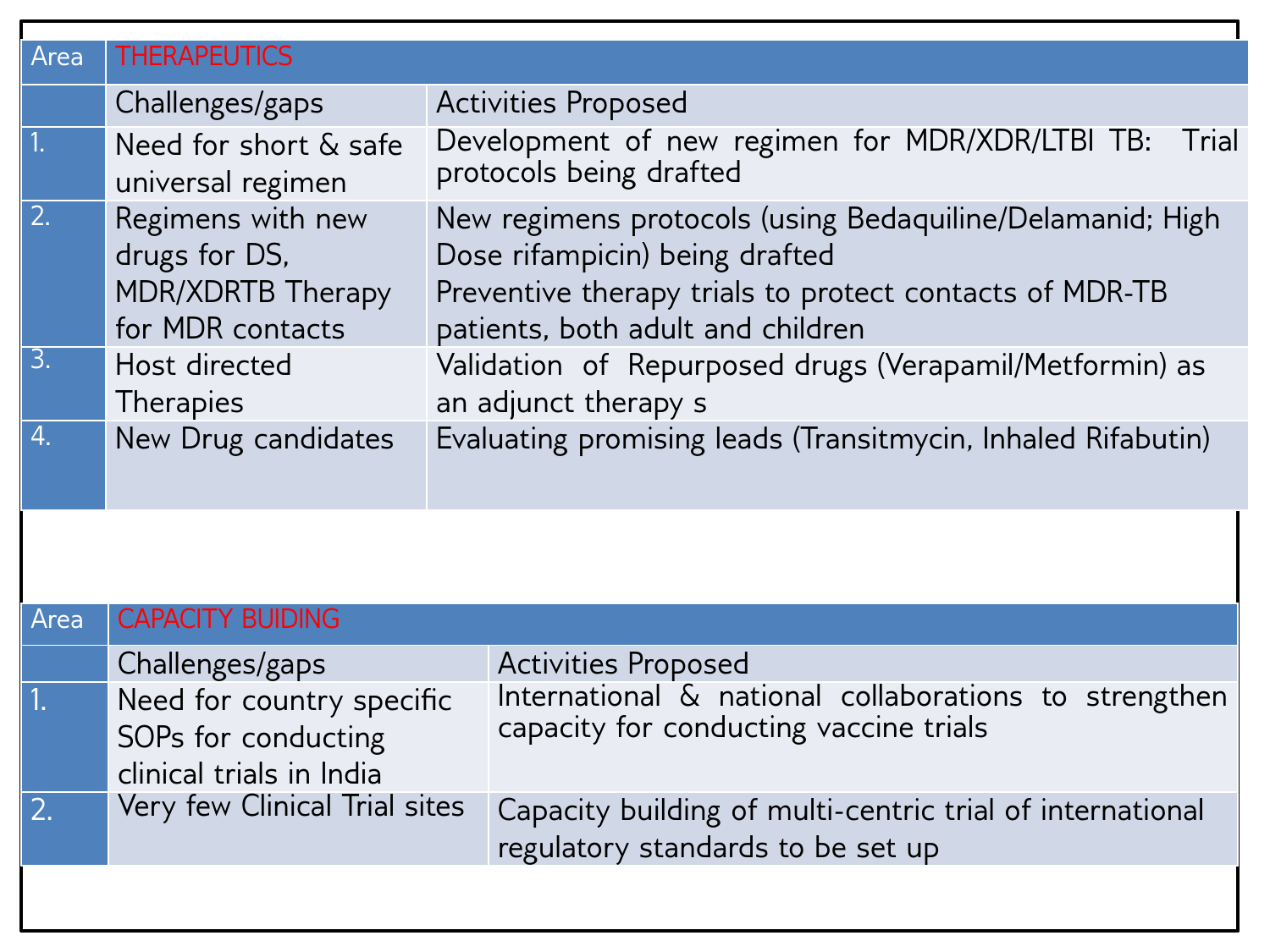

| Area | THERAPEUTICS |  |
| --- | --- | --- |
|  | Challenges/gaps | Activities Proposed |
| 1. | Need for short & safe universal regimen | Development of new regimen for MDR/XDR/LTBI TB: Trial protocols being drafted |
| 2. | Regimens with new drugs for DS, MDR/XDRTB Therapy for MDR contacts | New regimens protocols (using Bedaquiline/Delamanid; High Dose rifampicin) being drafted Preventive therapy trials to protect contacts of MDR-TB patients, both adult and children |
| 3. | Host directed Therapies | Validation of Repurposed drugs (Verapamil/Metformin) as an adjunct therapy s |
| 4. | New Drug candidates | Evaluating promising leads (Transitmycin, Inhaled Rifabutin) |
| Area | CAPACITY BUIDING |  |
| --- | --- | --- |
|  | Challenges/gaps | Activities Proposed |
| 1. | Need for country specific SOPs for conducting clinical trials in India | International & national collaborations to strengthen capacity for conducting vaccine trials |
| 2. | Very few Clinical Trial sites | Capacity building of multi-centric trial of international regulatory standards to be set up |